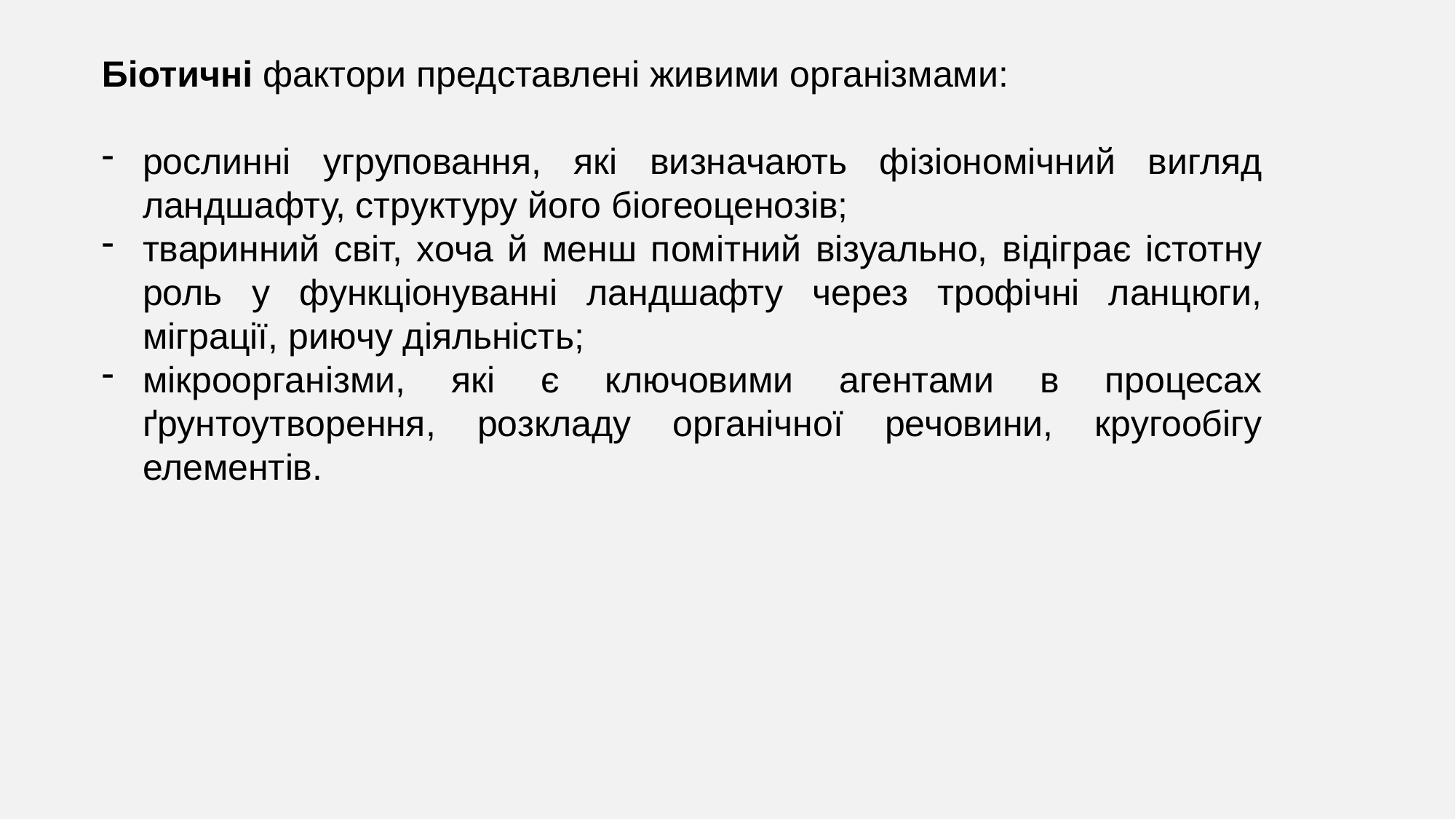

Біотичні фактори представлені живими організмами:

рослинні угруповання, які визначають фізіономічний вигляд ландшафту, структуру його біогеоценозів;
тваринний світ, хоча й менш помітний візуально, відіграє істотну роль у функціонуванні ландшафту через трофічні ланцюги, міграції, риючу діяльність;
мікроорганізми, які є ключовими агентами в процесах ґрунтоутворення, розкладу органічної речовини, кругообігу елементів.